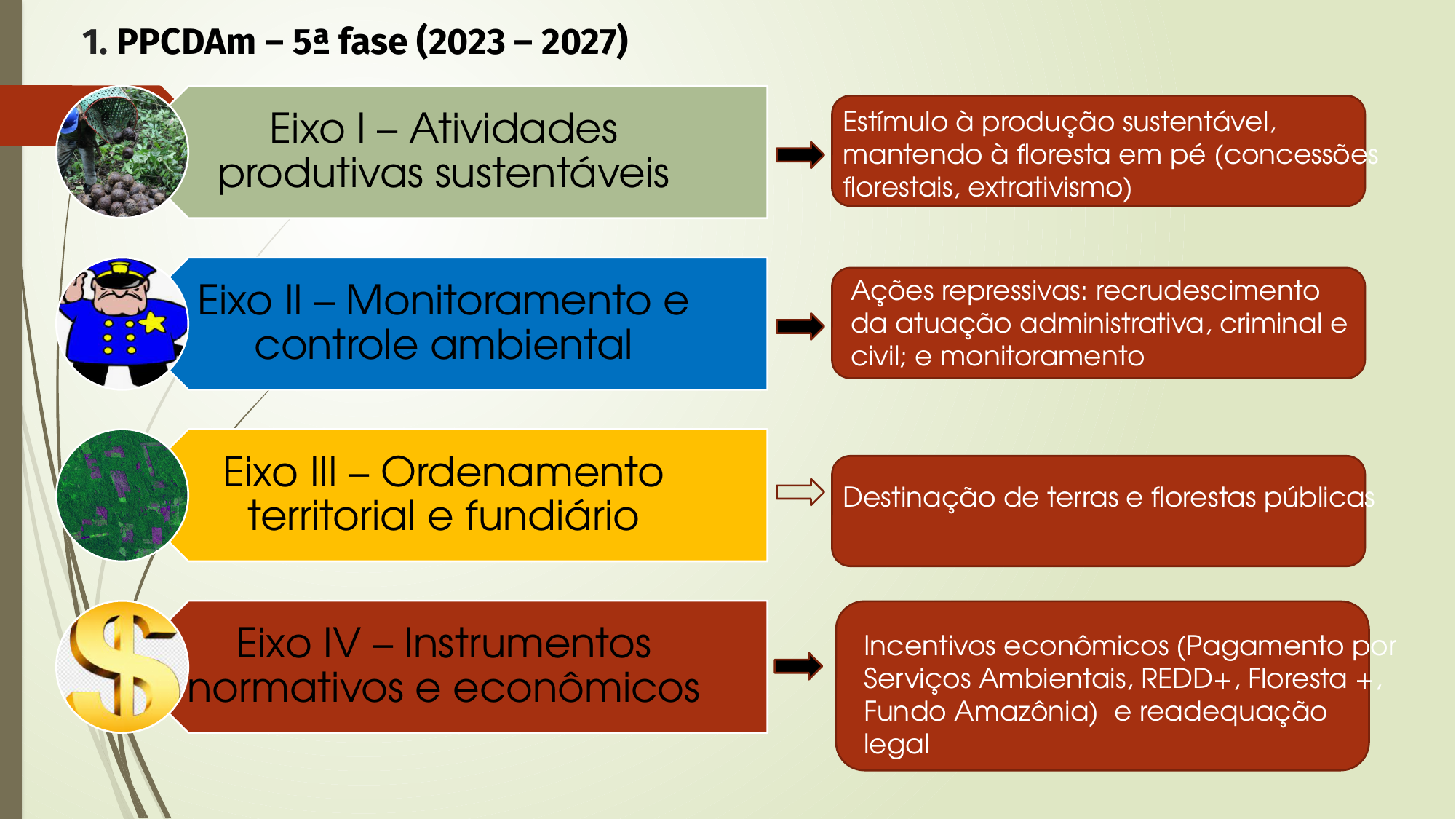

1. PPCDAm – 5ª fase (2023 – 2027)
Eixo I – Atividades produtivas sustentáveis
Eixo II – Monitoramento e controle ambiental
Eixo III – Ordenamento territorial e fundiário
Eixo IV – Instrumentos normativos e econômicos

Estímulo à produção sustentável, mantendo à floresta em pé (concessões florestais, extrativismo)

Ações repressivas: recrudescimento da atuação administrativa, criminal e civil; e monitoramento

Destinação de terras e florestas públicas

Incentivos econômicos (Pagamento por Serviços Ambientais, REDD+, Floresta +, Fundo Amazônia)  e readequação legal